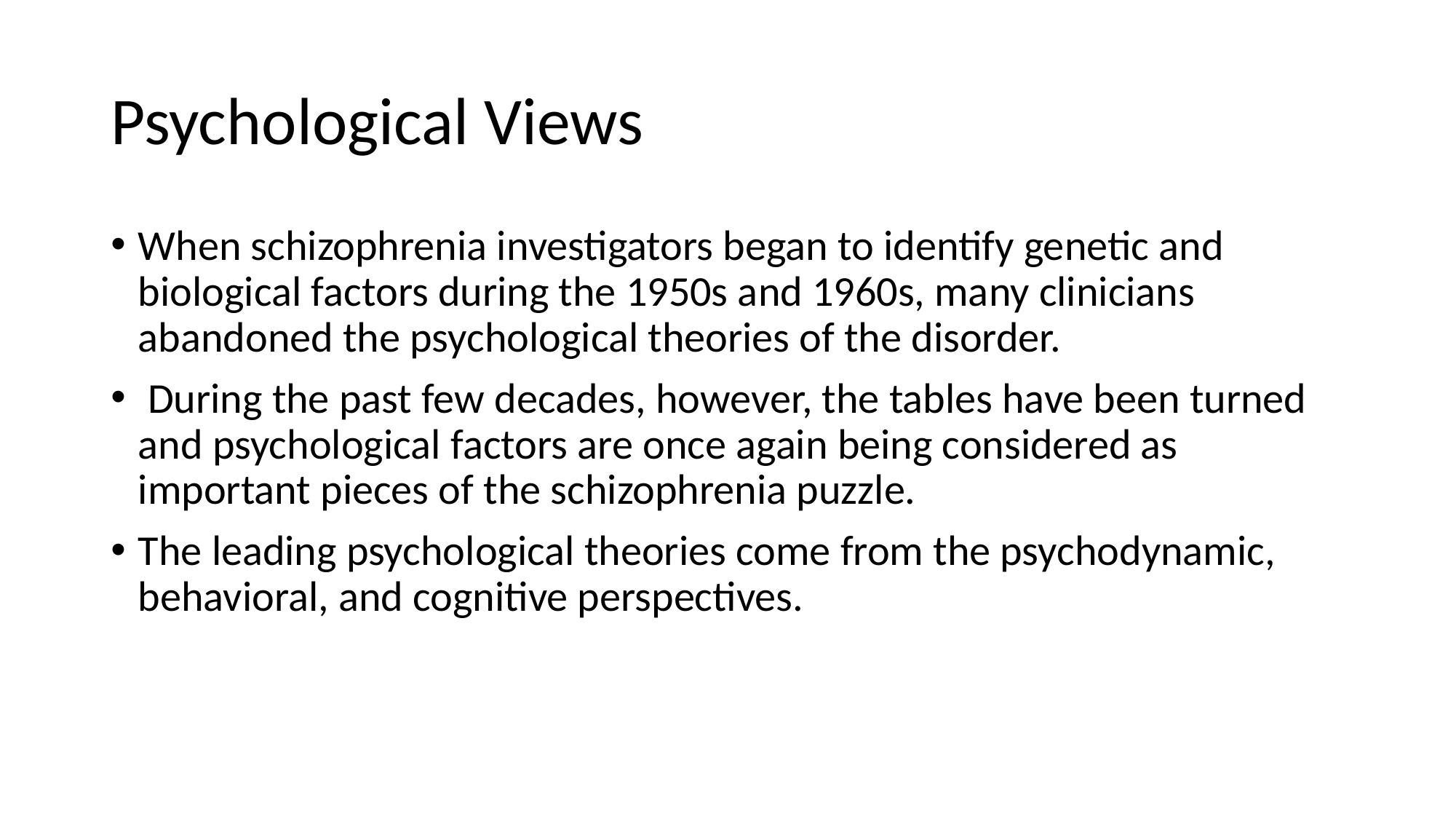

# Psychological Views
When schizophrenia investigators began to identify genetic and biological factors during the 1950s and 1960s, many clinicians abandoned the psychological theories of the disorder.
 During the past few decades, however, the tables have been turned and psychological factors are once again being considered as important pieces of the schizophrenia puzzle.
The leading psychological theories come from the psychodynamic, behavioral, and cognitive perspectives.